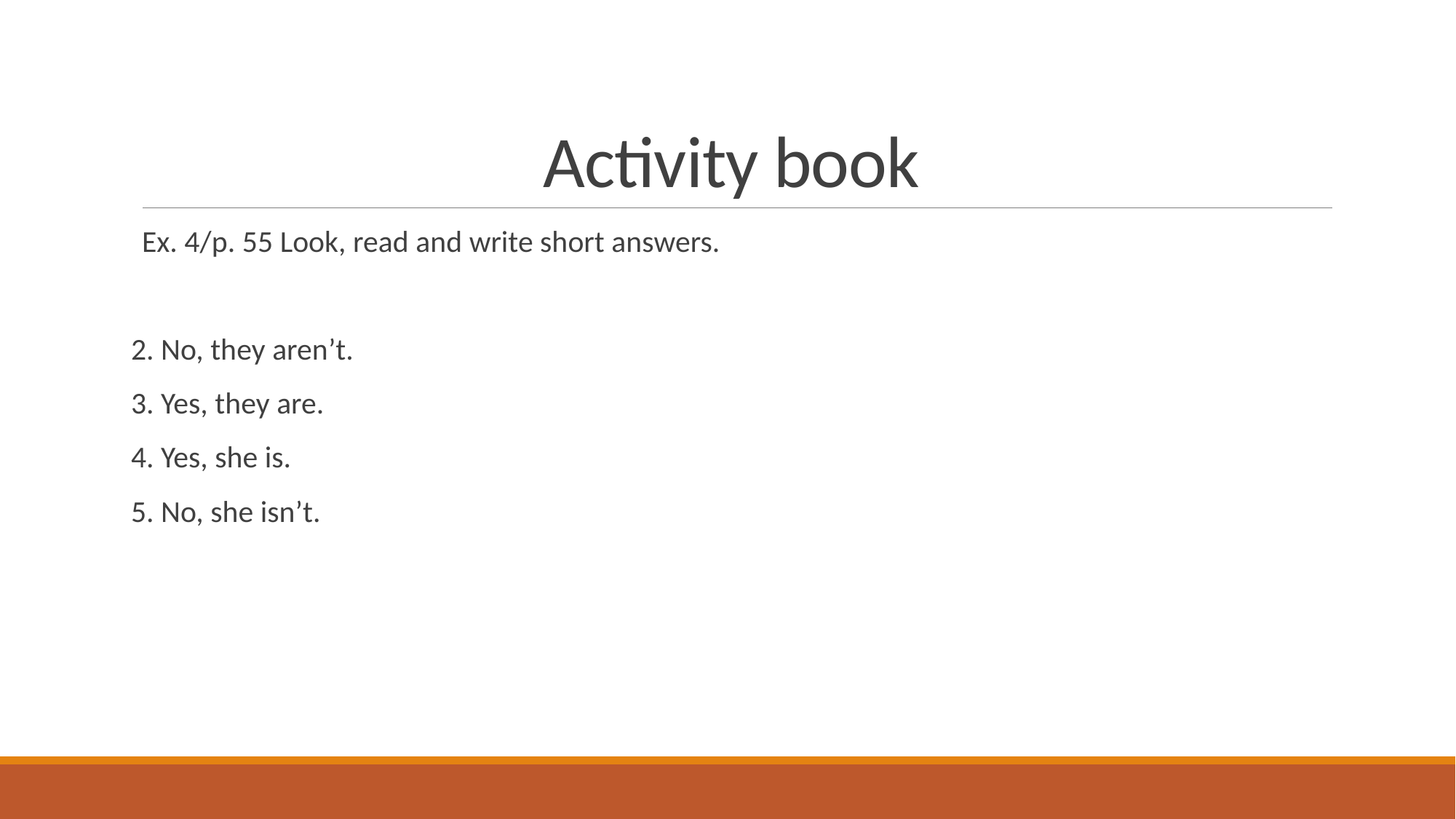

# Activity book
Ex. 4/p. 55 Look, read and write short answers.

2. No, they aren’t.
3. Yes, they are.
4. Yes, she is.
5. No, she isn’t.